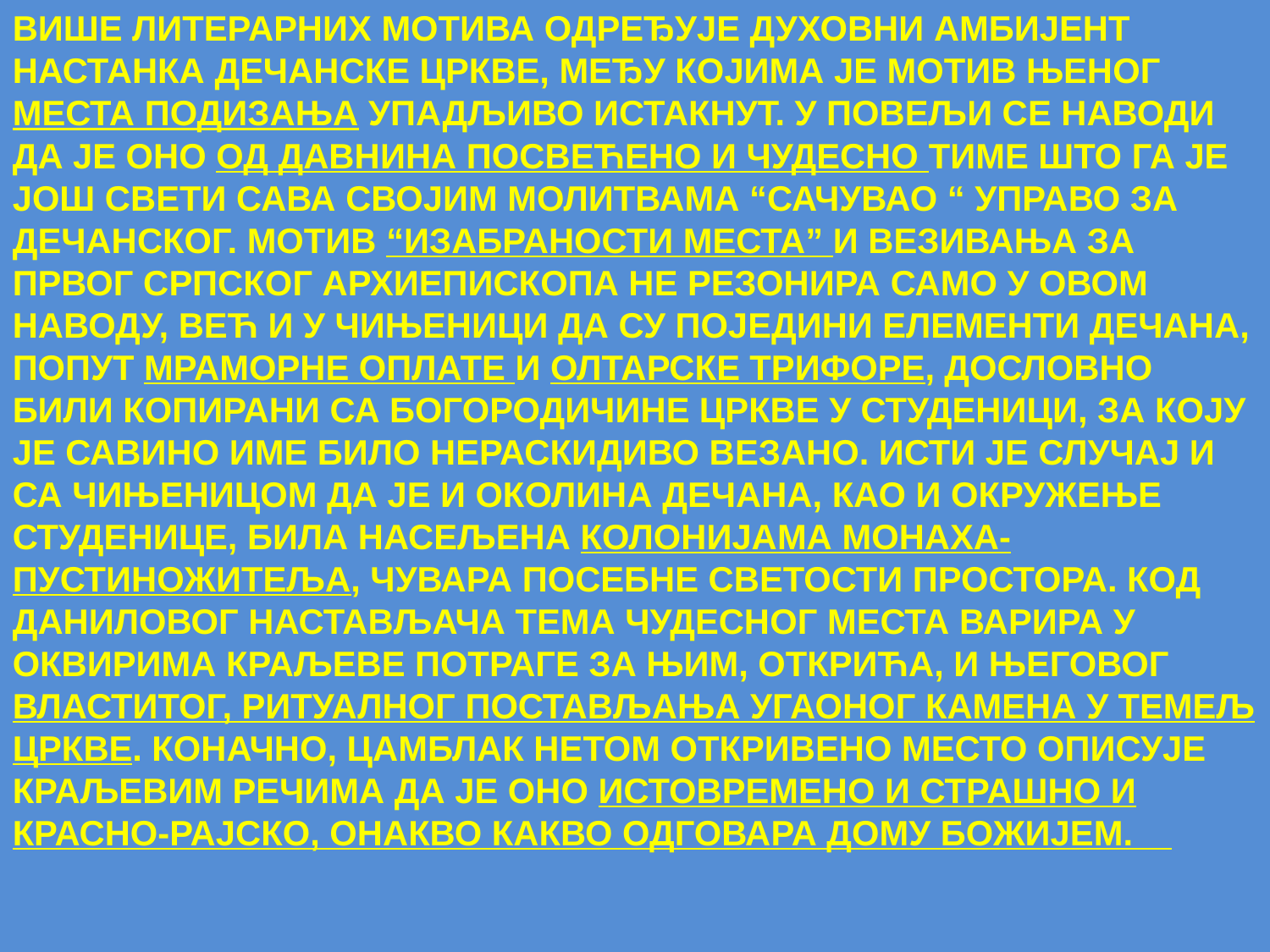

ВИШЕ ЛИТЕРАРНИХ МОТИВА ОДРЕЂУЈЕ ДУХОВНИ АМБИЈЕНТ НАСТАНКА ДЕЧАНСКЕ ЦРКВЕ, МЕЂУ КОЈИМА ЈЕ МОТИВ ЊЕНОГ МЕСТА ПОДИЗАЊА УПАДЉИВО ИСТАКНУТ. У ПОВЕЉИ СЕ НАВОДИ ДА ЈЕ ОНО ОД ДАВНИНА ПОСВЕЋЕНО И ЧУДЕСНО ТИМЕ ШТО ГА ЈЕ ЈОШ СВЕТИ САВА СВОЈИМ МОЛИТВАМА “САЧУВАО “ УПРАВО ЗА ДЕЧАНСКОГ. МОТИВ “ИЗАБРАНОСТИ МЕСТА” И ВЕЗИВАЊА ЗА ПРВОГ СРПСКОГ АРХИЕПИСКОПА НЕ РЕЗОНИРА САМО У ОВОМ НАВОДУ, ВЕЋ И У ЧИЊЕНИЦИ ДА СУ ПОЈЕДИНИ ЕЛЕМЕНТИ ДЕЧАНА, ПОПУТ МРАМОРНЕ ОПЛАТЕ И ОЛТАРСКЕ ТРИФОРЕ, ДОСЛОВНО БИЛИ КОПИРАНИ СА БОГОРОДИЧИНЕ ЦРКВЕ У СТУДЕНИЦИ, ЗА КОЈУ ЈЕ САВИНО ИМЕ БИЛО НЕРАСКИДИВО ВЕЗАНО. ИСТИ ЈЕ СЛУЧАЈ И СА ЧИЊЕНИЦОМ ДА ЈЕ И ОКОЛИНА ДЕЧАНА, КАО И ОКРУЖЕЊЕ СТУДЕНИЦЕ, БИЛА НАСЕЉЕНА КОЛОНИЈАМА МОНАХА-ПУСТИНОЖИТЕЉА, ЧУВАРА ПОСЕБНЕ СВЕТОСТИ ПРОСТОРА. КОД ДАНИЛОВОГ НАСТАВЉАЧА ТЕМА ЧУДЕСНОГ МЕСТА ВАРИРА У ОКВИРИМА КРАЉЕВЕ ПОТРАГЕ ЗА ЊИМ, ОТКРИЋА, И ЊЕГОВОГ ВЛАСТИТОГ, РИТУАЛНОГ ПОСТАВЉАЊА УГАОНОГ КАМЕНА У ТЕМЕЉ ЦРКВЕ. КОНАЧНО, ЦАМБЛАК НЕТОМ ОТКРИВЕНО МЕСТО ОПИСУЈЕ КРАЉЕВИМ РЕЧИМА ДА ЈЕ ОНО ИСТОВРЕМЕНО И СТРАШНО И КРАСНО-РАЈСКО, ОНАКВО КАКВО ОДГОВАРА ДОМУ БОЖИЈЕМ.